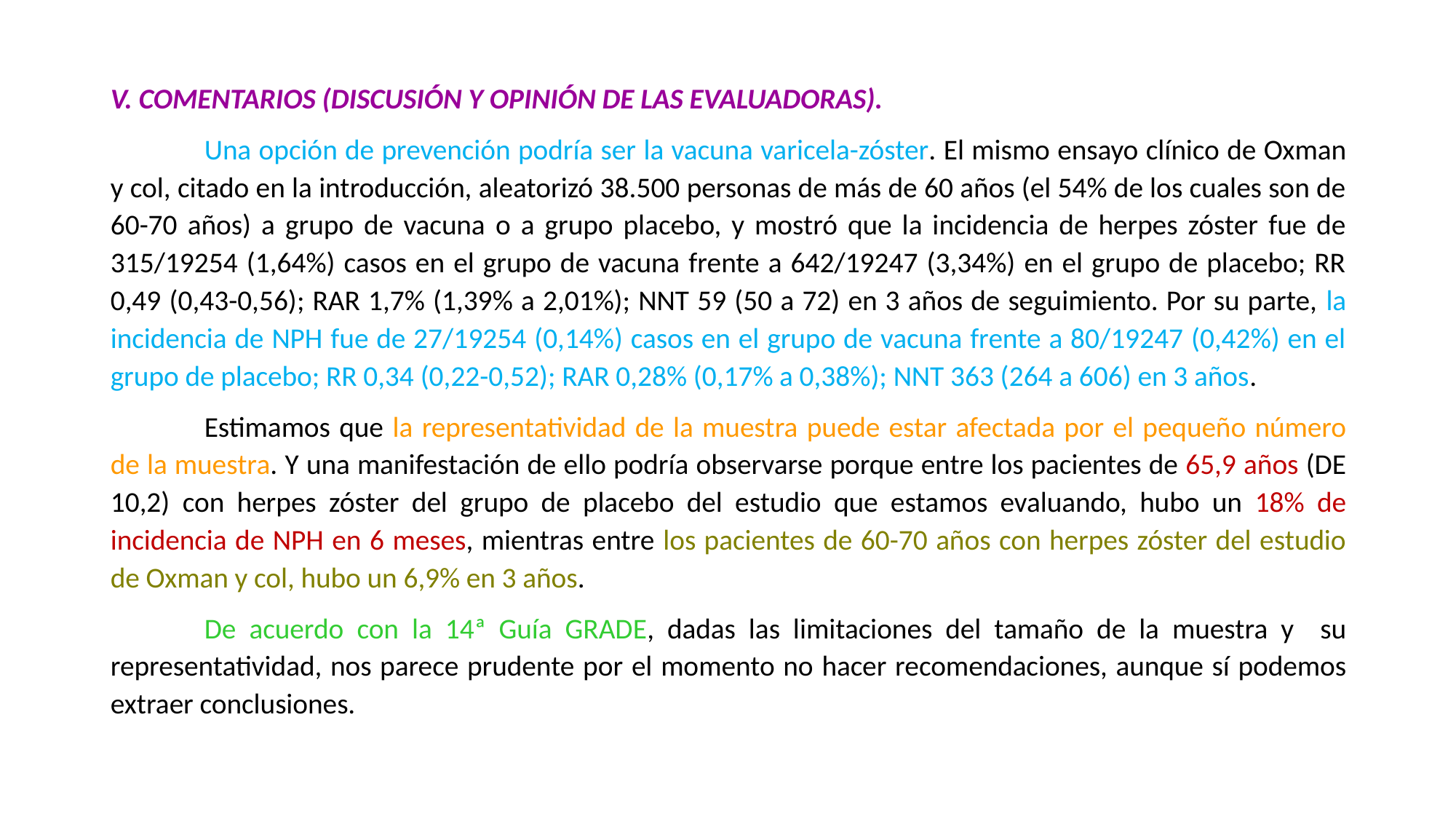

V. COMENTARIOS (DISCUSIÓN Y OPINIÓN DE LAS EVALUADORAS).
 	Una opción de prevención podría ser la vacuna varicela-zóster. El mismo ensayo clínico de Oxman y col, citado en la introducción, aleatorizó 38.500 personas de más de 60 años (el 54% de los cuales son de 60-70 años) a grupo de vacuna o a grupo placebo, y mostró que la incidencia de herpes zóster fue de 315/19254 (1,64%) casos en el grupo de vacuna frente a 642/19247 (3,34%) en el grupo de placebo; RR 0,49 (0,43-0,56); RAR 1,7% (1,39% a 2,01%); NNT 59 (50 a 72) en 3 años de seguimiento. Por su parte, la incidencia de NPH fue de 27/19254 (0,14%) casos en el grupo de vacuna frente a 80/19247 (0,42%) en el grupo de placebo; RR 0,34 (0,22-0,52); RAR 0,28% (0,17% a 0,38%); NNT 363 (264 a 606) en 3 años.
	Estimamos que la representatividad de la muestra puede estar afectada por el pequeño número de la muestra. Y una manifestación de ello podría observarse porque entre los pacientes de 65,9 años (DE 10,2) con herpes zóster del grupo de placebo del estudio que estamos evaluando, hubo un 18% de incidencia de NPH en 6 meses, mientras entre los pacientes de 60-70 años con herpes zóster del estudio de Oxman y col, hubo un 6,9% en 3 años.
	De acuerdo con la 14ª Guía GRADE, dadas las limitaciones del tamaño de la muestra y  su representatividad, nos parece prudente por el momento no hacer recomendaciones, aunque sí podemos extraer conclusiones.